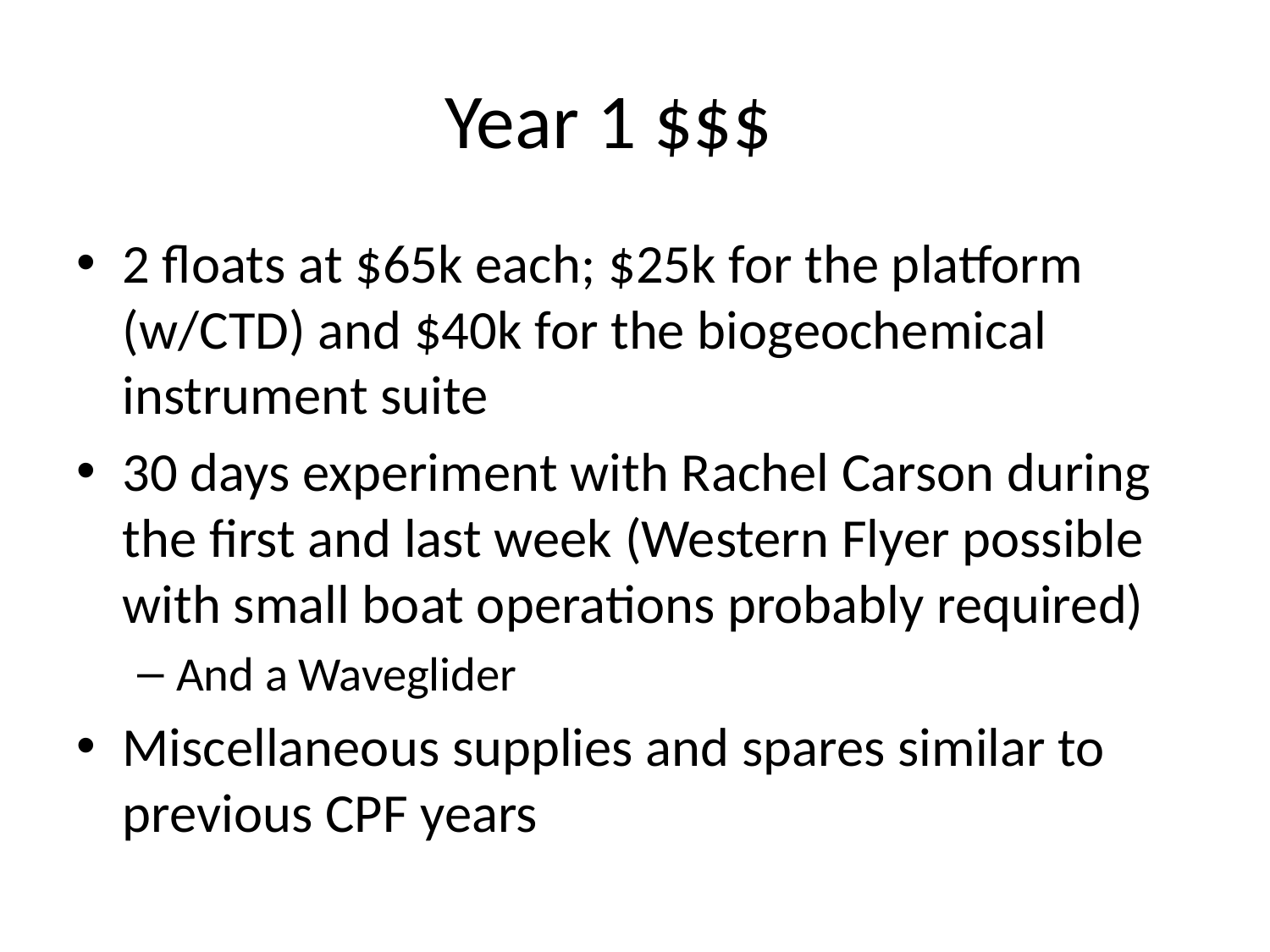

# Year 1 $$$
2 floats at $65k each; $25k for the platform (w/CTD) and $40k for the biogeochemical instrument suite
30 days experiment with Rachel Carson during the first and last week (Western Flyer possible with small boat operations probably required)
And a Waveglider
Miscellaneous supplies and spares similar to previous CPF years